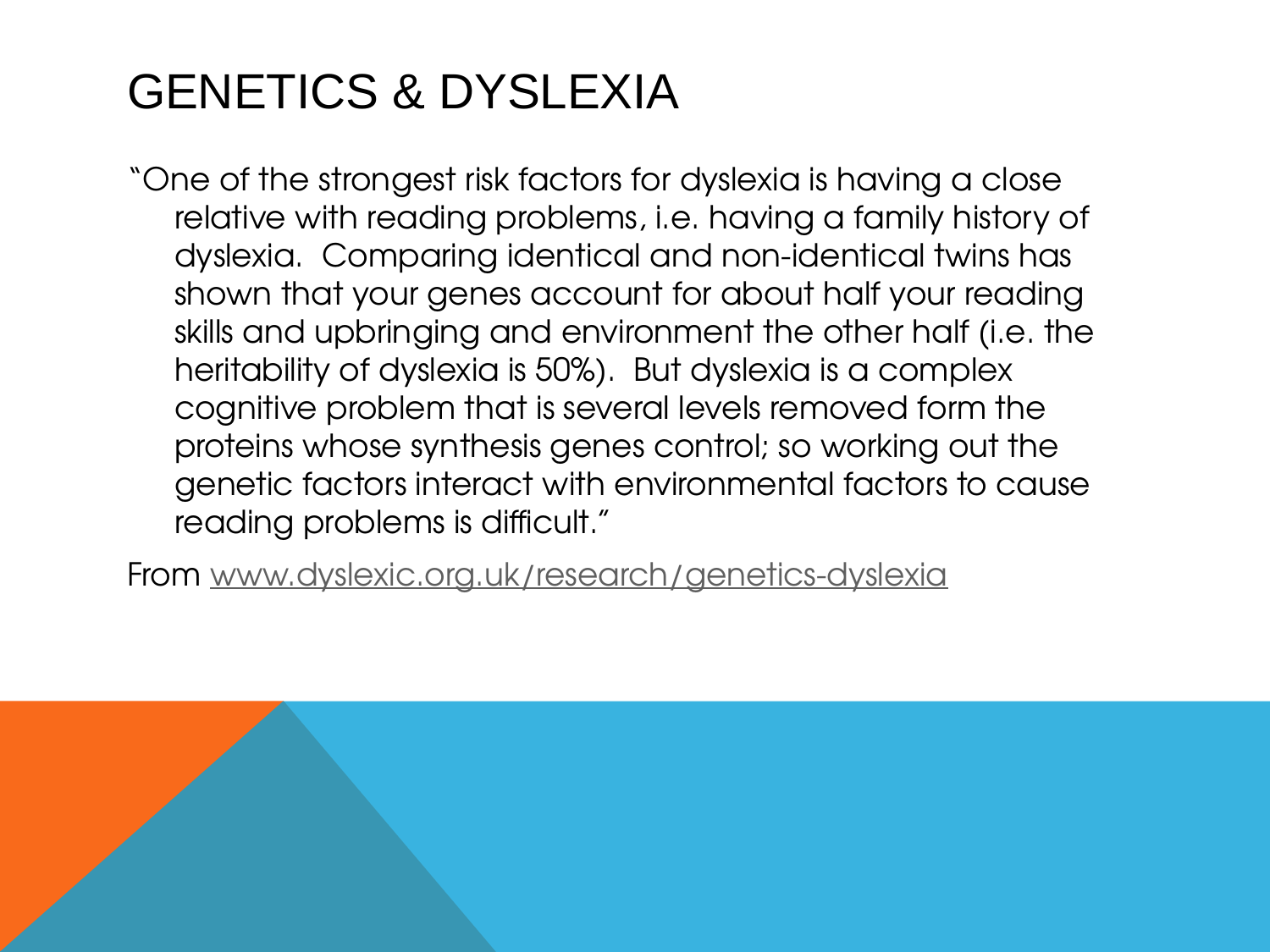

# Genetics & Dyslexia
“One of the strongest risk factors for dyslexia is having a close relative with reading problems, i.e. having a family history of dyslexia.  Comparing identical and non-identical twins has shown that your genes account for about half your reading skills and upbringing and environment the other half (i.e. the heritability of dyslexia is 50%).  But dyslexia is a complex cognitive problem that is several levels removed form the proteins whose synthesis genes control; so working out the genetic factors interact with environmental factors to cause reading problems is difficult.”
From www.dyslexic.org.uk/research/genetics-dyslexia